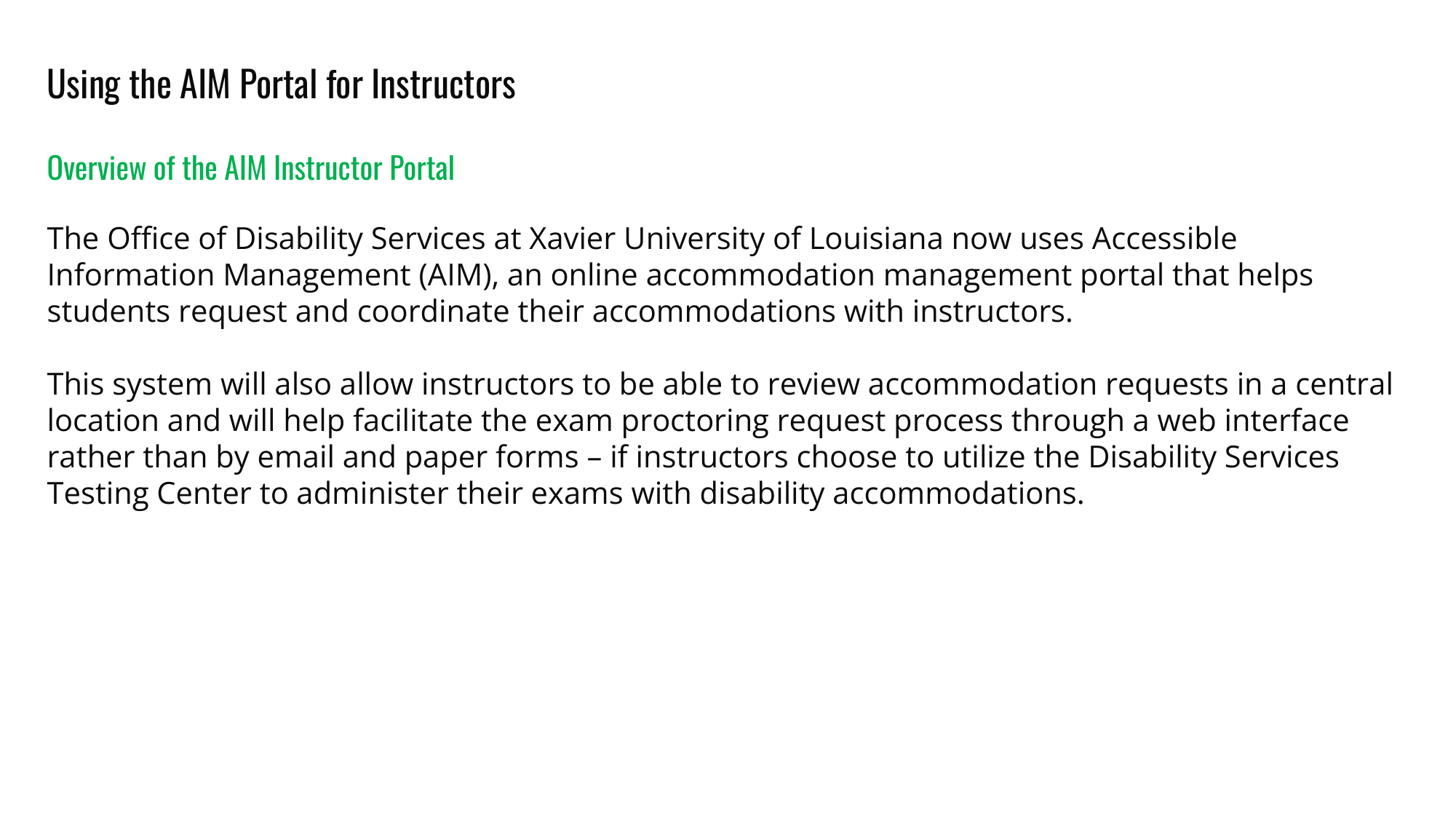

Using the AIM Portal for Instructors
Overview of the AIM Instructor Portal

The Office of Disability Services at Xavier University of Louisiana now uses Accessible Information Management (AIM), an online accommodation management portal that helps students request and coordinate their accommodations with instructors.

This system will also allow instructors to be able to review accommodation requests in a central location and will help facilitate the exam proctoring request process through a web interface rather than by email and paper forms – if instructors choose to utilize the Disability Services Testing Center to administer their exams with disability accommodations.